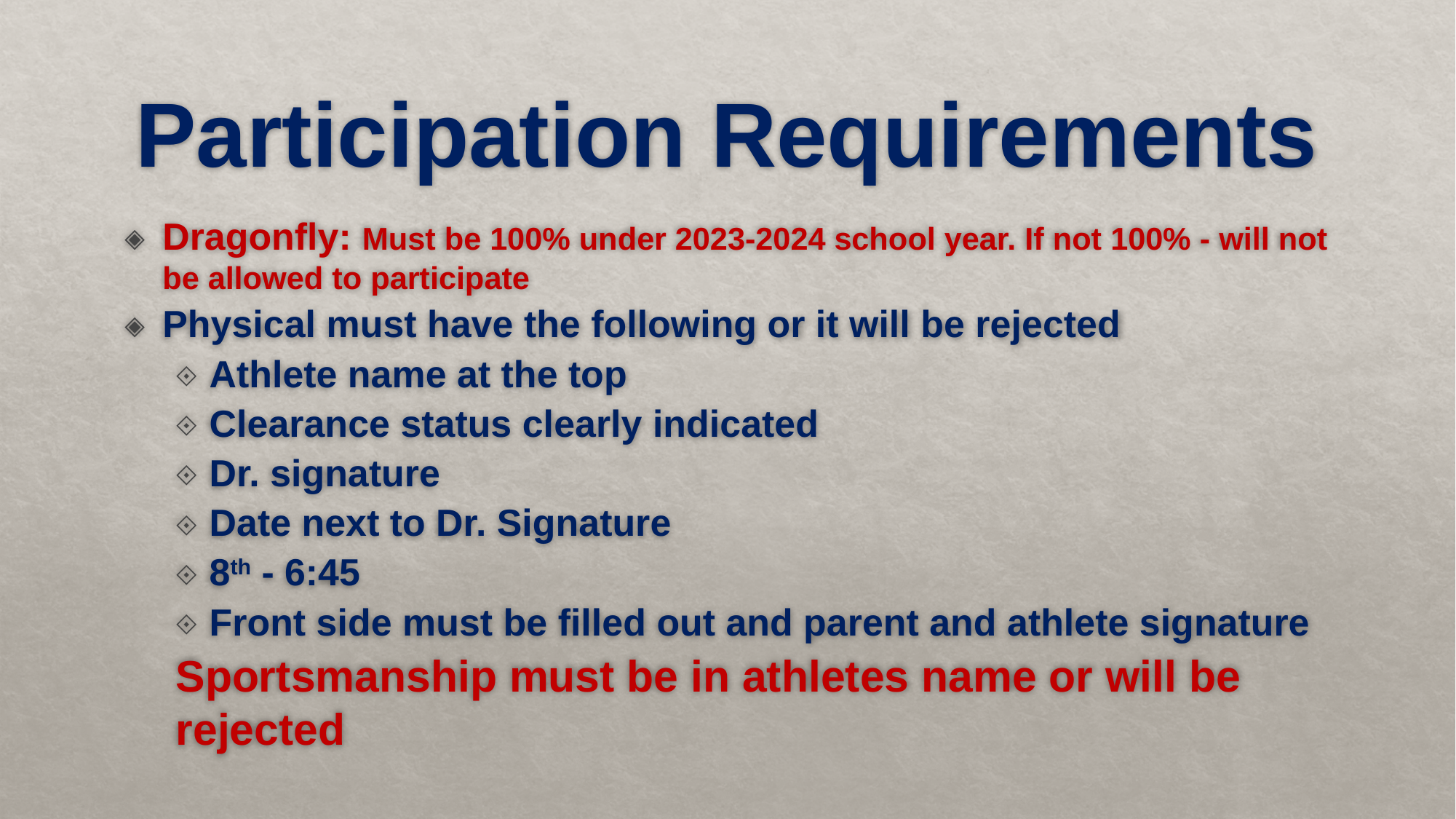

# Participation Requirements
Dragonfly: Must be 100% under 2023-2024 school year. If not 100% - will not be allowed to participate
Physical must have the following or it will be rejected
Athlete name at the top
Clearance status clearly indicated
Dr. signature
Date next to Dr. Signature
8th - 6:45
Front side must be filled out and parent and athlete signature
Sportsmanship must be in athletes name or will be rejected